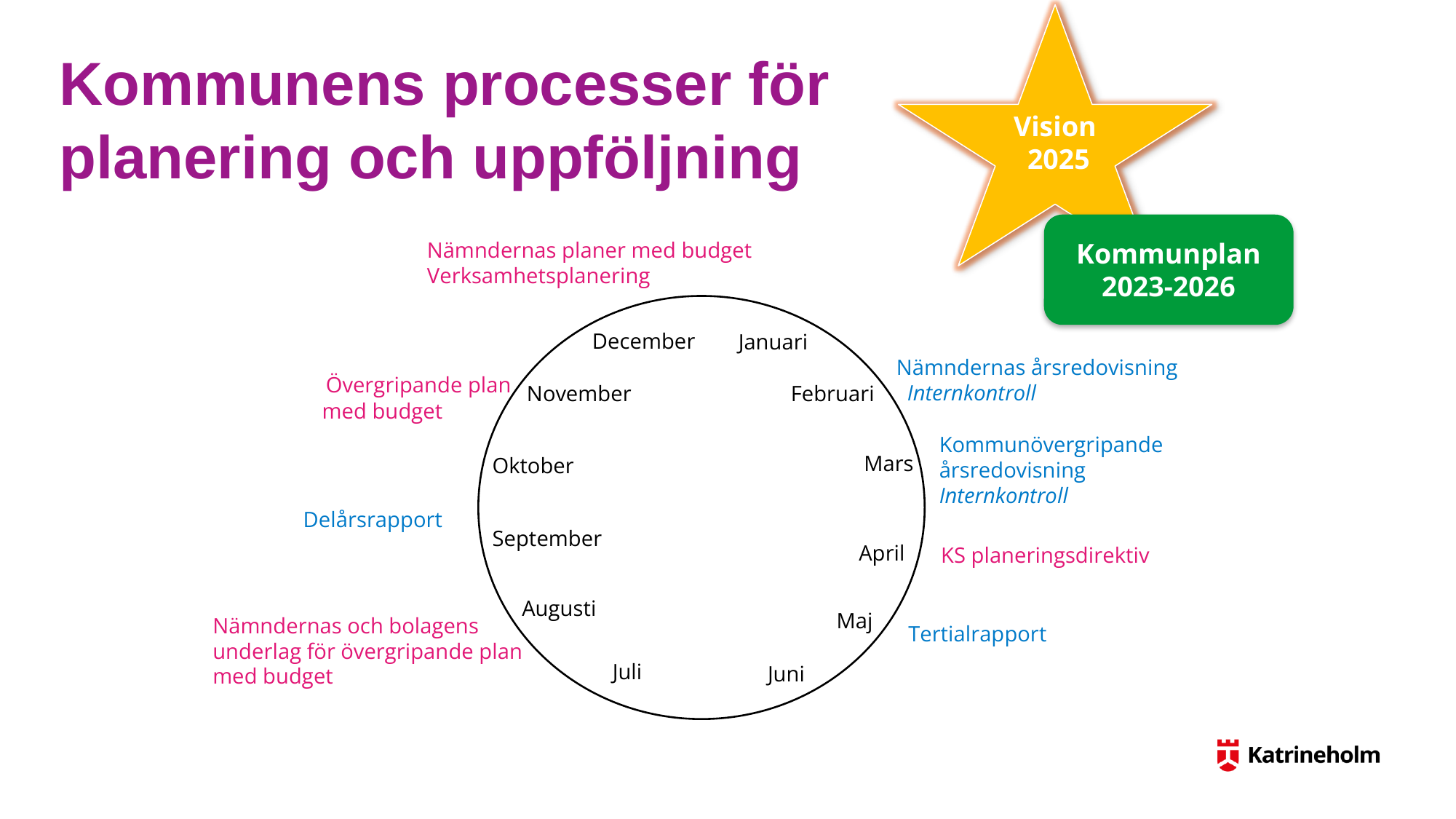

Vision
 2025
# Kommunens processer för planering och uppföljning
Kommunplan 2023-2026
Nämndernas planer med budget
Verksamhetsplanering

December
  Januari
Nämndernas årsredovisning
  Internkontroll
   Övergripande plan
   med budget
November
Februari
Kommunövergripande årsredovisning
Internkontroll
Mars
Oktober
Delårsrapport
September
    KS planeringsdirektiv
 April
Augusti
 Maj
Nämndernas och bolagens underlag för övergripande plan med budget
Tertialrapport
Juli
Juni